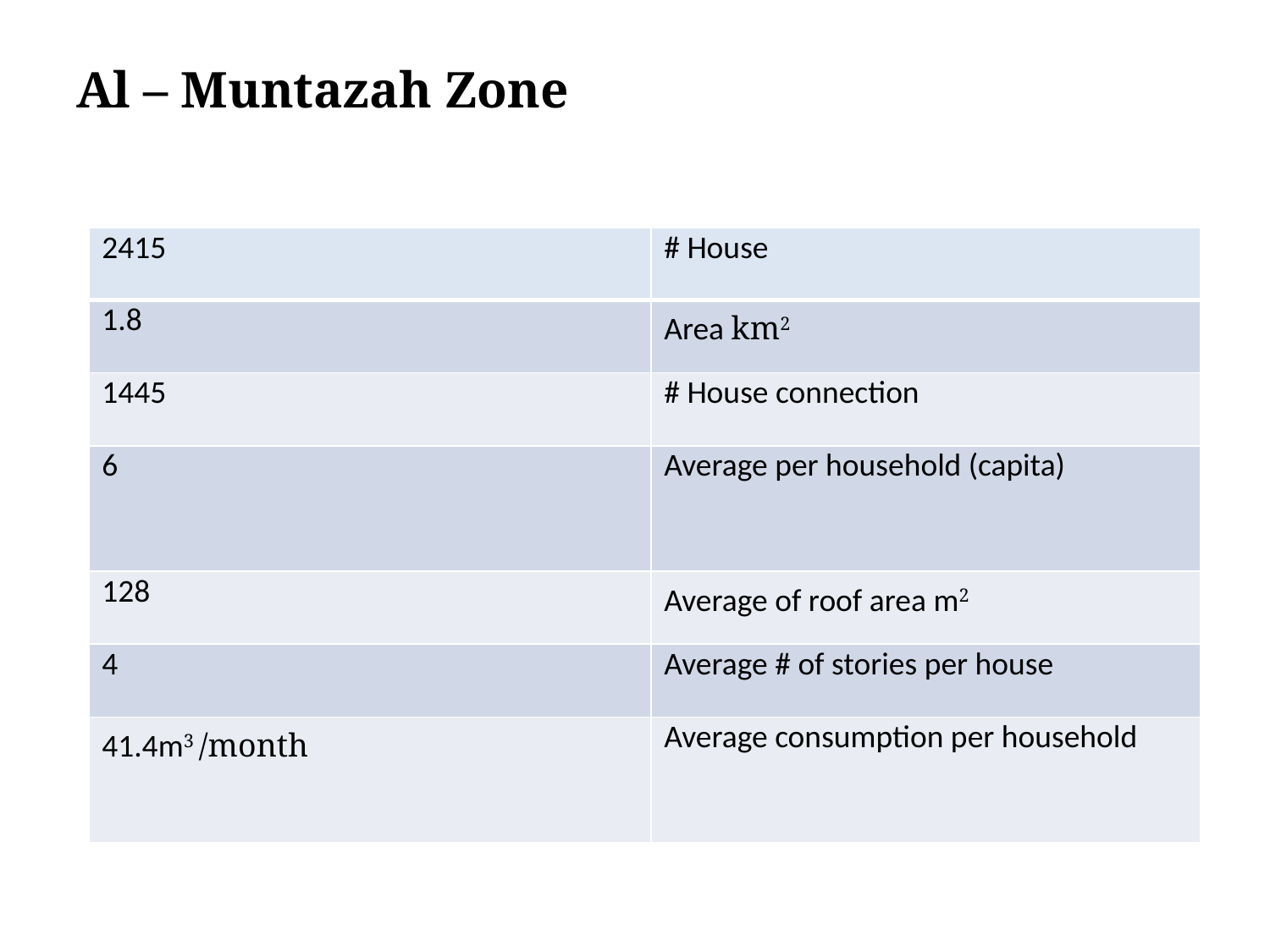

# Al – Muntazah Zone

| 2415 | # House |
| --- | --- |
| 1.8 | Area km2 |
| 1445 | # House connection |
| 6 | Average per household (capita) |
| 128 | Average of roof area m2 |
| 4 | Average # of stories per house |
| 41.4m3 /month | Average consumption per household |